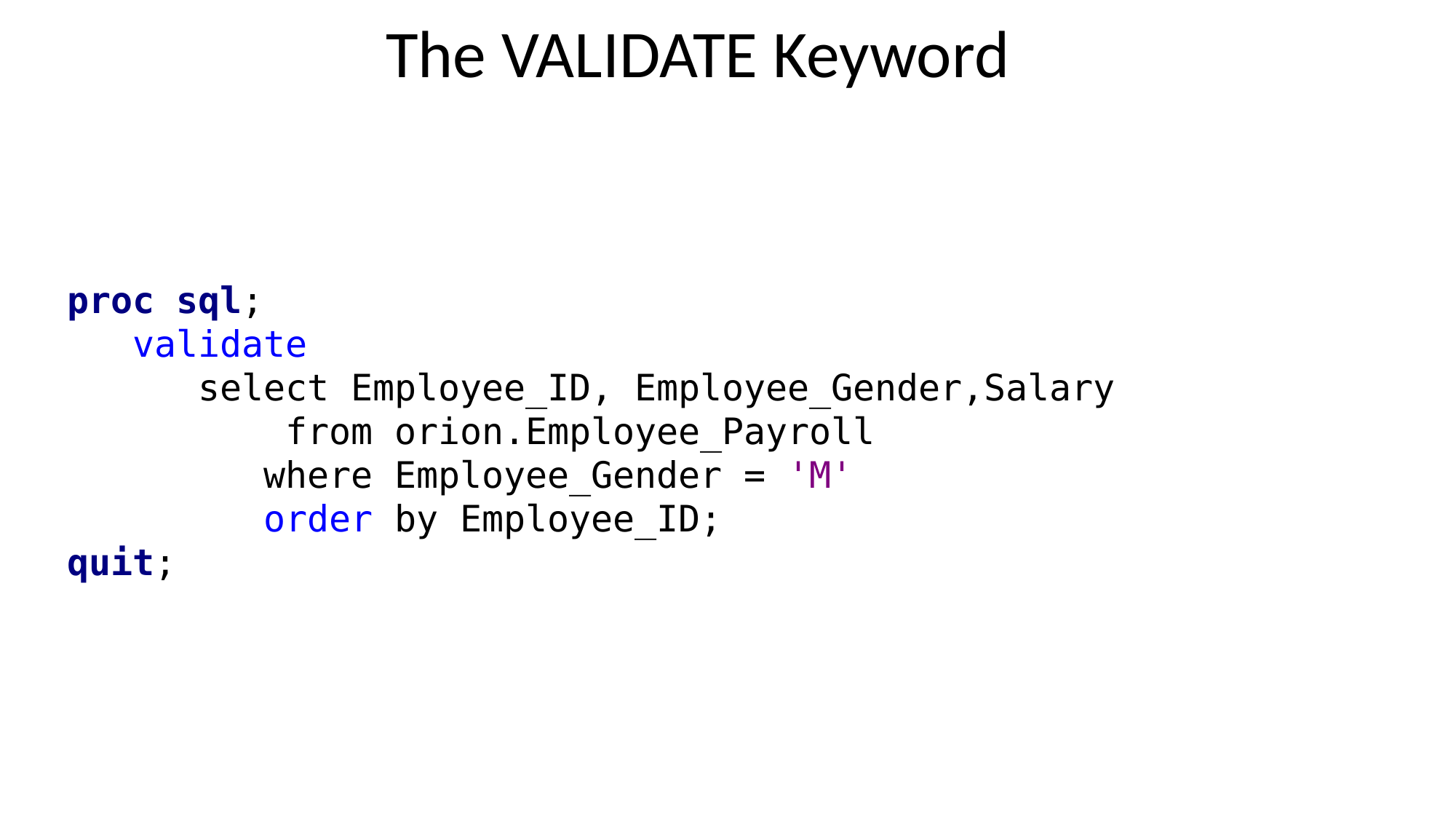

The VALIDATE Keyword
proc sql;
   validate
      select Employee_ID, Employee_Gender,Salary
	     from orion.Employee_Payroll
         where Employee_Gender = 'M'
         order by Employee_ID;
quit;